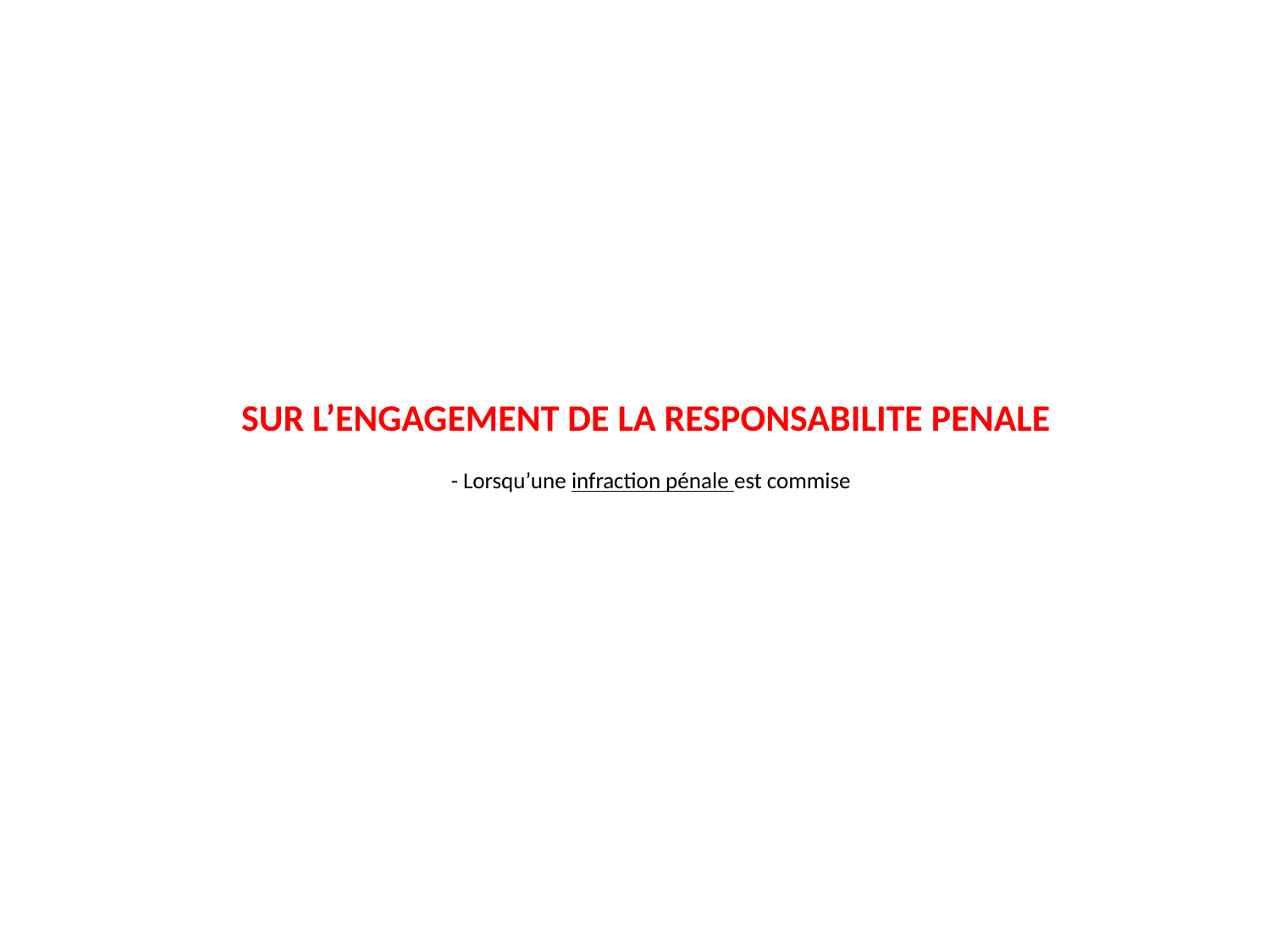

# SUR L’ENGAGEMENT DE LA RESPONSABILITE PENALE - Lorsqu’une infraction pénale est commise